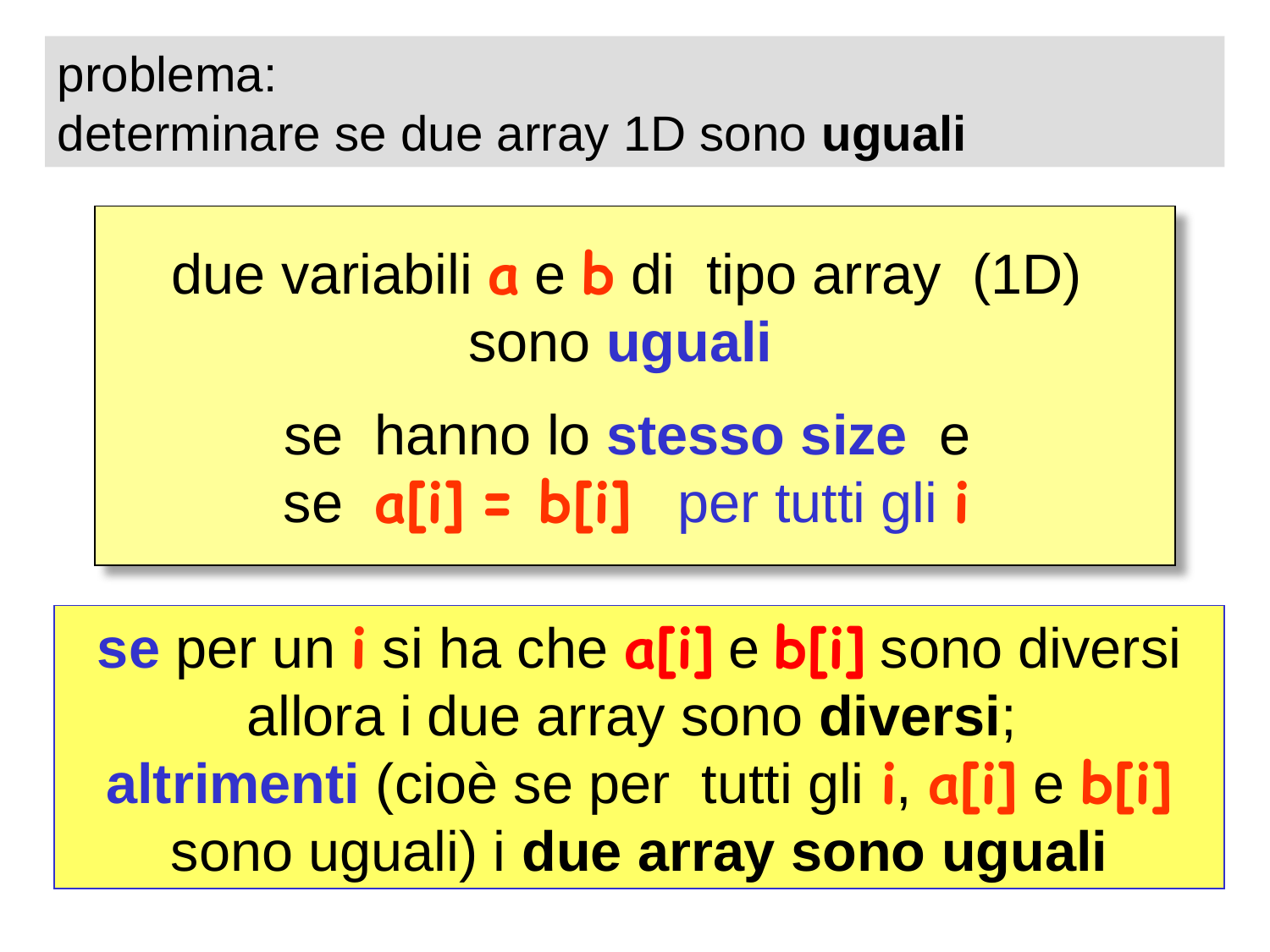

problema:
determinare se due array 1D sono uguali

due variabili a e b di  tipo array  (1D)
sono uguali

se  hanno lo stesso size  e
se  a[i] = b[i]   per tutti gli i

se per un i si ha che a[i] e b[i] sono diversi allora i due array sono diversi;
altrimenti (cioè se per  tutti gli i, a[i] e b[i] sono uguali) i due array sono uguali